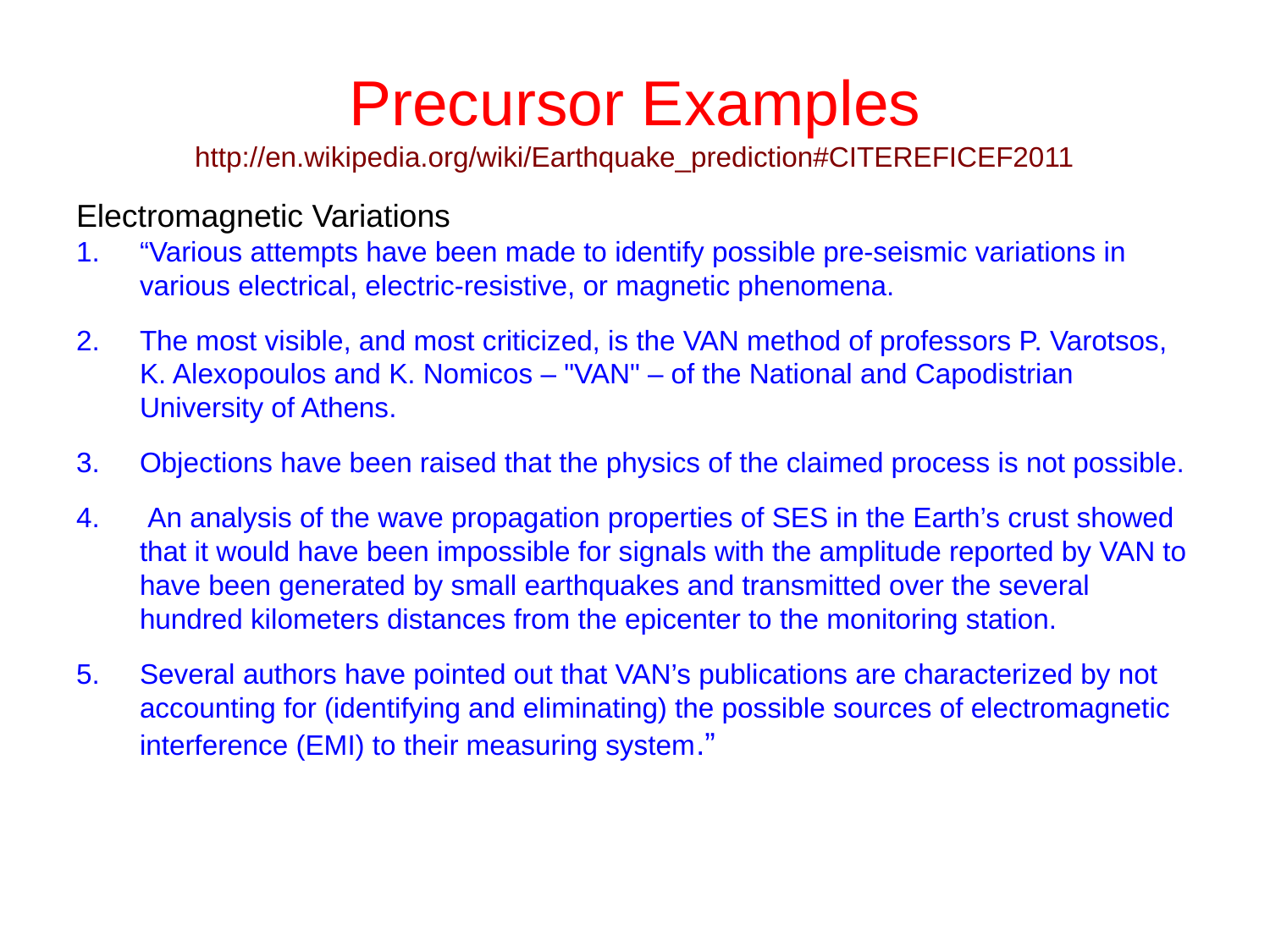

# Precursor Examples http://en.wikipedia.org/wiki/Earthquake_prediction#CITEREFICEF2011
Electromagnetic Variations
“Various attempts have been made to identify possible pre-seismic variations in various electrical, electric-resistive, or magnetic phenomena.
The most visible, and most criticized, is the VAN method of professors P. Varotsos, K. Alexopoulos and K. Nomicos – "VAN" – of the National and Capodistrian University of Athens.
Objections have been raised that the physics of the claimed process is not possible.
 An analysis of the wave propagation properties of SES in the Earth’s crust showed that it would have been impossible for signals with the amplitude reported by VAN to have been generated by small earthquakes and transmitted over the several hundred kilometers distances from the epicenter to the monitoring station.
Several authors have pointed out that VAN’s publications are characterized by not accounting for (identifying and eliminating) the possible sources of electromagnetic interference (EMI) to their measuring system.”